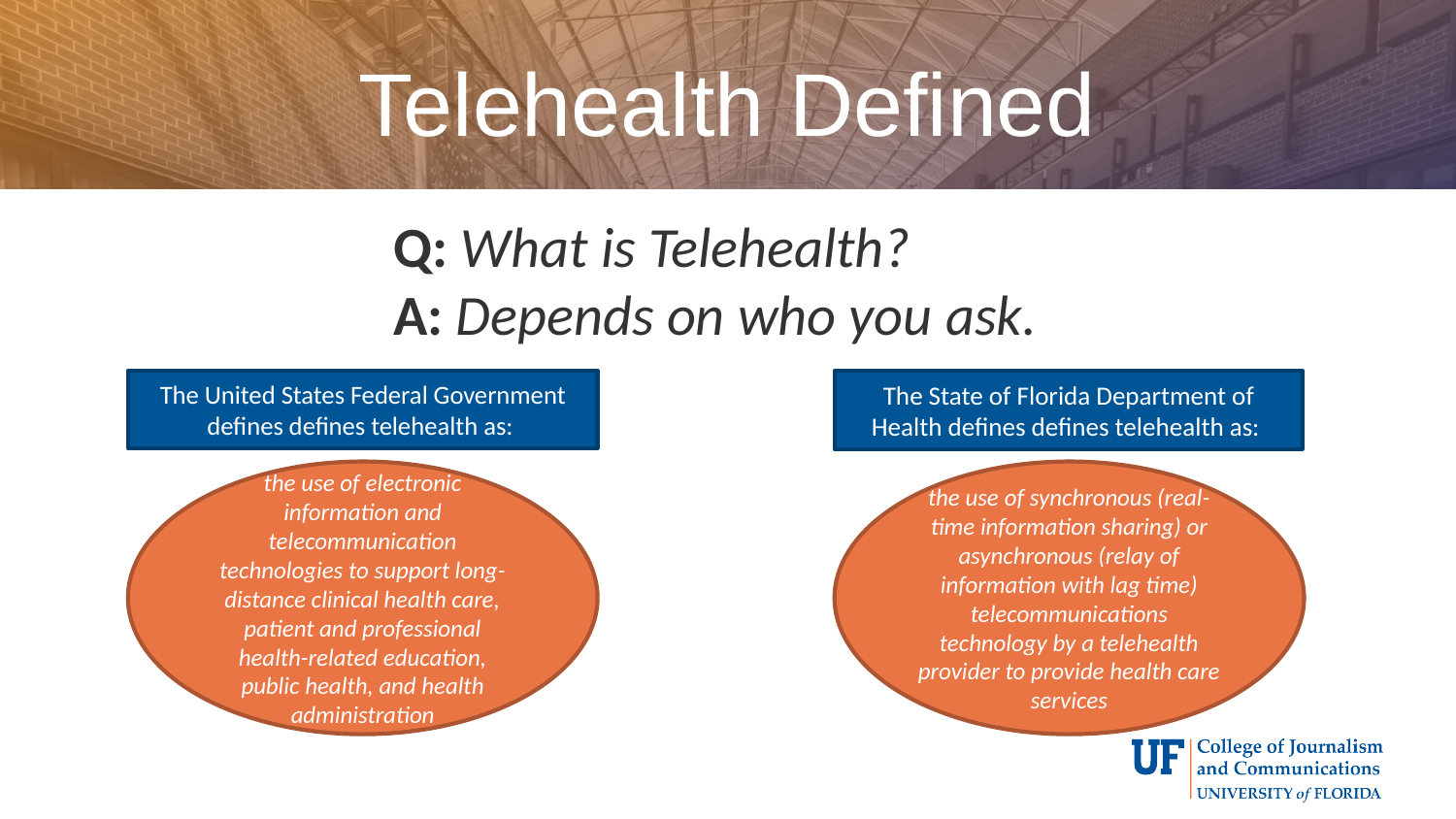

# Telehealth Defined
Q: What is Telehealth?
A: Depends on who you ask.
The United States Federal Government defines defines telehealth as:
The State of Florida Department of Health defines defines telehealth as:
the use of electronic information and telecommunication technologies to support long-distance clinical health care, patient and professional health-related education, public health, and health administration
the use of synchronous (real-time information sharing) or asynchronous (relay of information with lag time) telecommunications technology by a telehealth provider to provide health care services